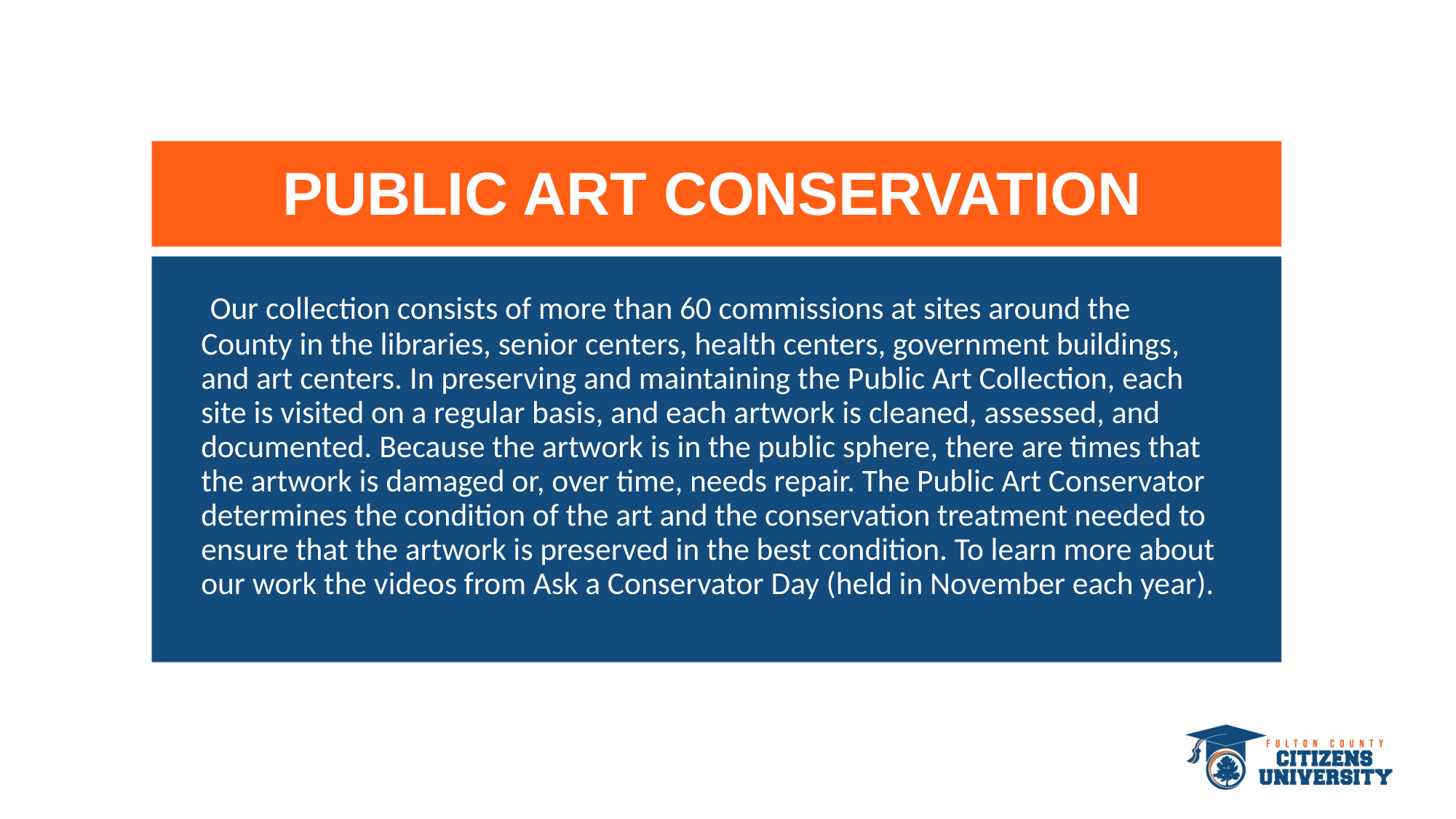

# PUBLIC ART CONSERVATION
 Our collection consists of more than 60 commissions at sites around the County in the libraries, senior centers, health centers, government buildings, and art centers. In preserving and maintaining the Public Art Collection, each site is visited on a regular basis, and each artwork is cleaned, assessed, and documented. Because the artwork is in the public sphere, there are times that the artwork is damaged or, over time, needs repair. The Public Art Conservator determines the condition of the art and the conservation treatment needed to ensure that the artwork is preserved in the best condition. To learn more about our work the videos from Ask a Conservator Day (held in November each year).